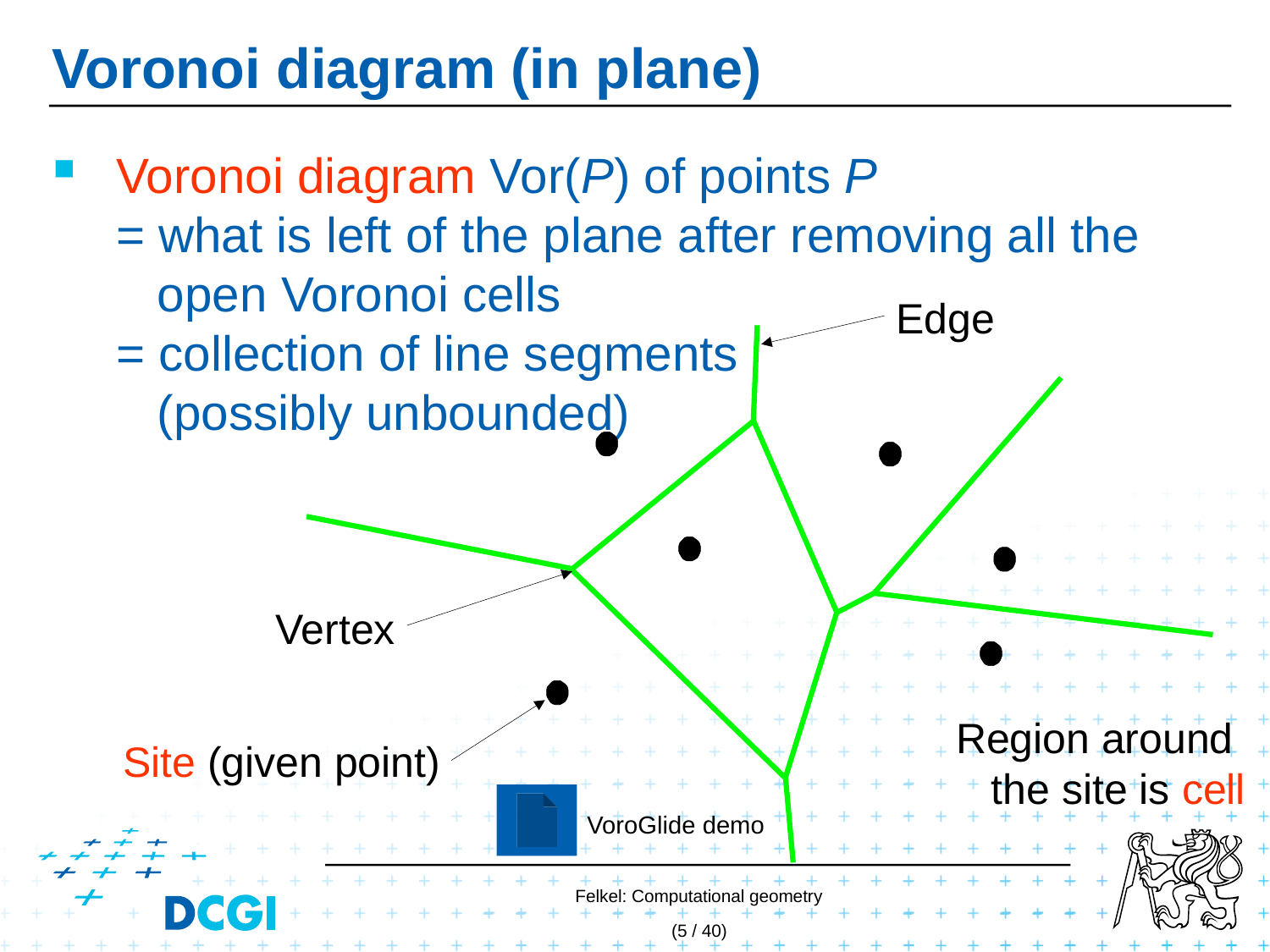

# Voronoi diagram (in plane)
Voronoi diagram Vor(P) of points P
= what is left of the plane after removing all the
   open Voronoi cells
= collection of line segments
   (possibly unbounded)
Edge

Vertex

Region around
the site is cell
Site (given point)

VoroGlide demo
Felkel: Computational geometry
(5 / 40)